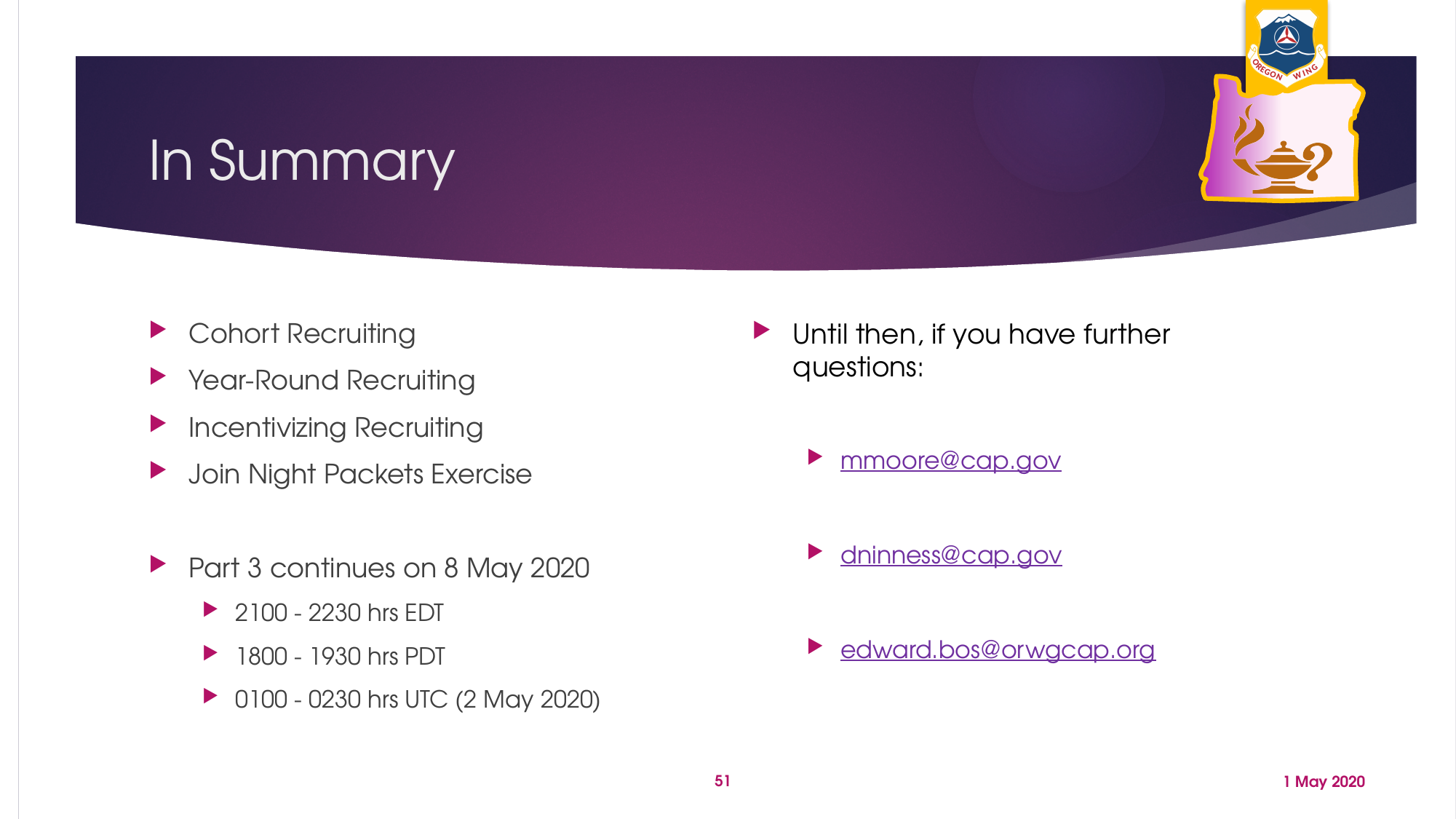

# In Summary
Cohort Recruiting
Year-Round Recruiting
Incentivizing Recruiting
Join Night Packets Exercise

Part 3 continues on 8 May 2020
2100 - 2230 hrs EDT
1800 - 1930 hrs PDT
0100 - 0230 hrs UTC (2 May 2020)

Until then, if you have further questions:

mmoore@cap.gov

dninness@cap.gov

edward.bos@orwgcap.org